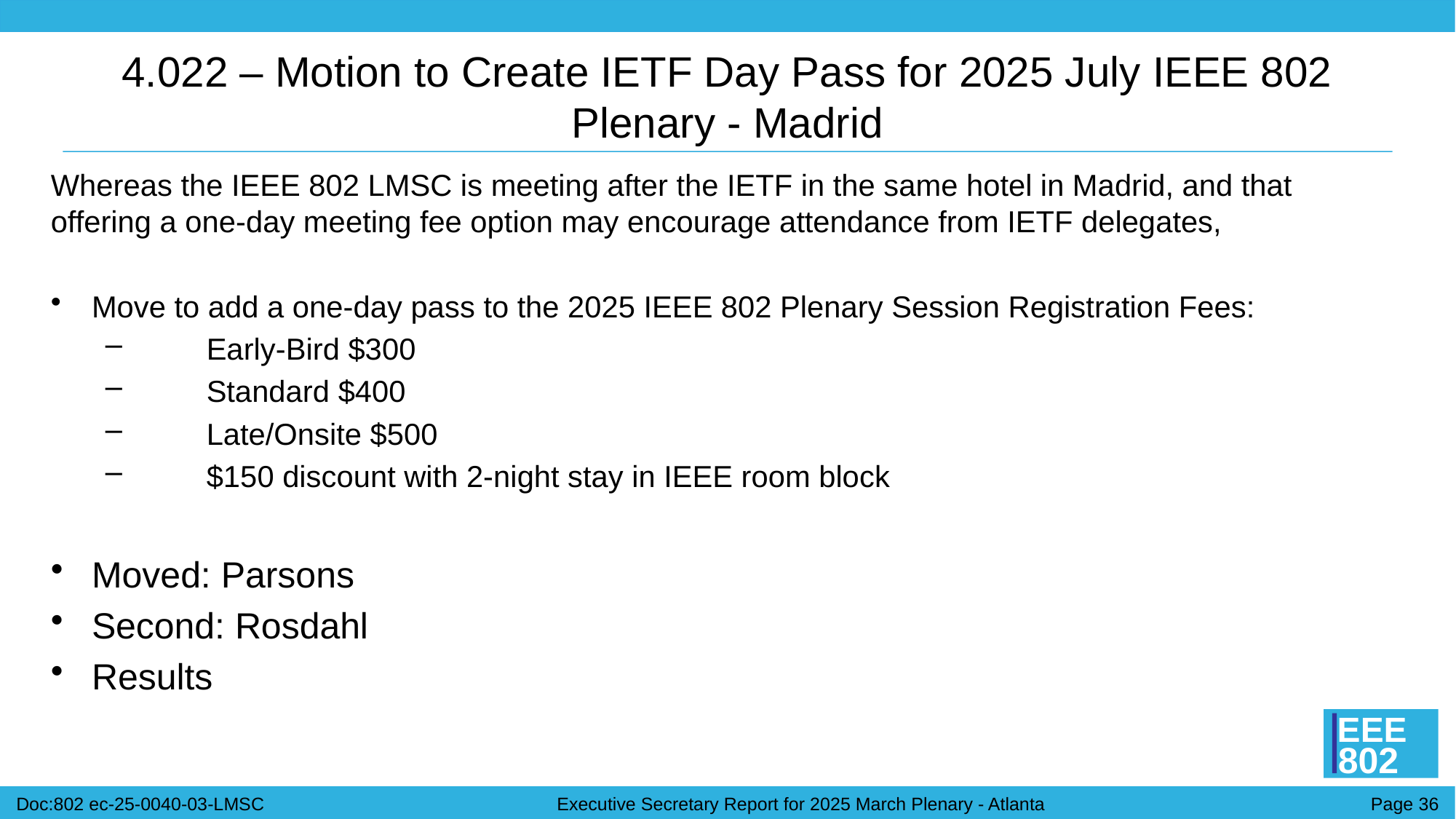

# 4.022 – Motion to Create IETF Day Pass for 2025 July IEEE 802 Plenary - Madrid
Whereas the IEEE 802 LMSC is meeting after the IETF in the same hotel in Madrid, and that offering a one-day meeting fee option may encourage attendance from IETF delegates,

Move to add a one-day pass to the 2025 IEEE 802 Plenary Session Registration Fees:
        Early-Bird $300
        Standard $400
        Late/Onsite $500
        $150 discount with 2-night stay in IEEE room block

Moved: Parsons
Second: Rosdahl
Results